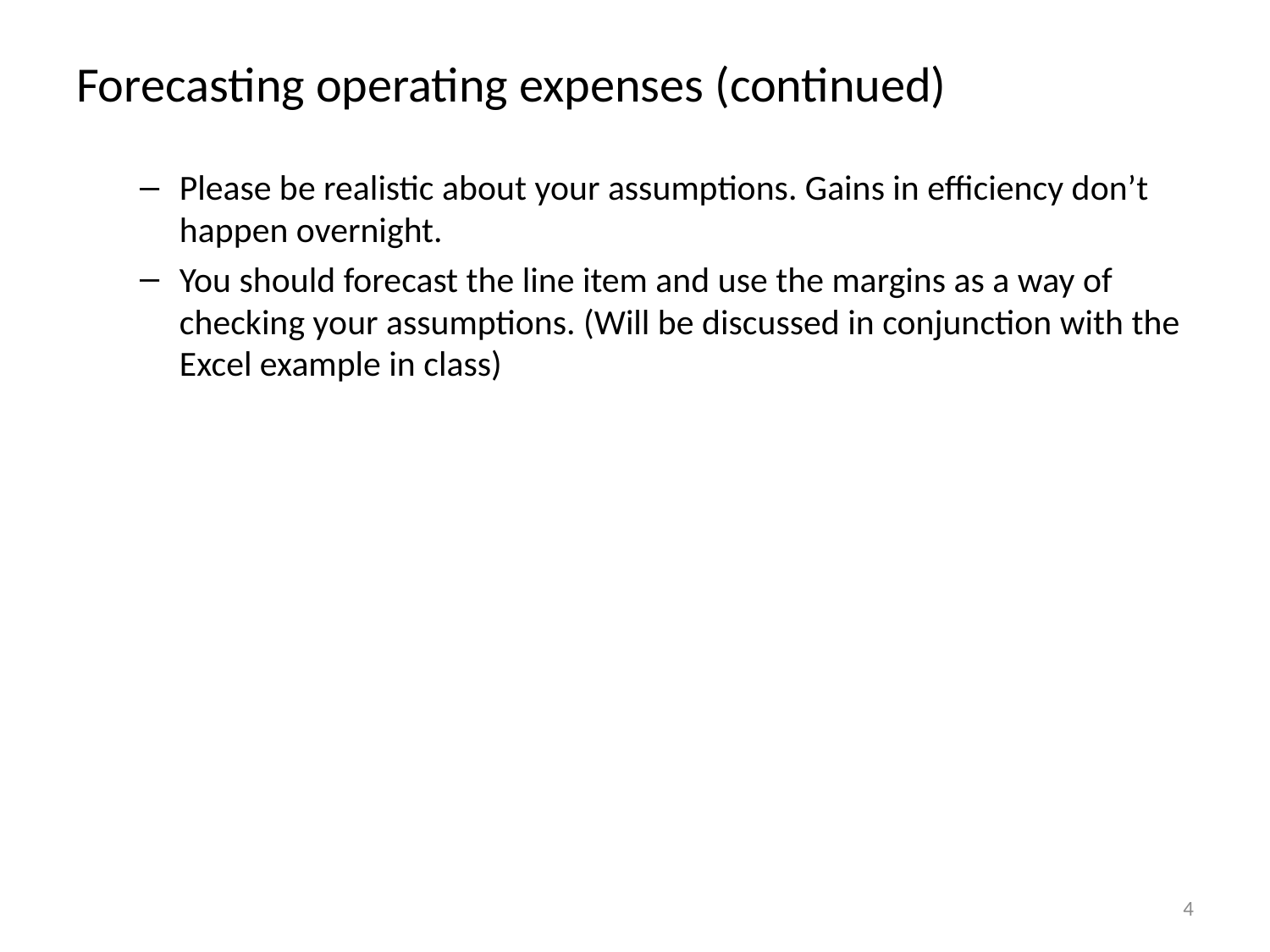

# Forecasting operating expenses (continued)
Please be realistic about your assumptions. Gains in efficiency don’t happen overnight.
You should forecast the line item and use the margins as a way of checking your assumptions. (Will be discussed in conjunction with the Excel example in class)
4